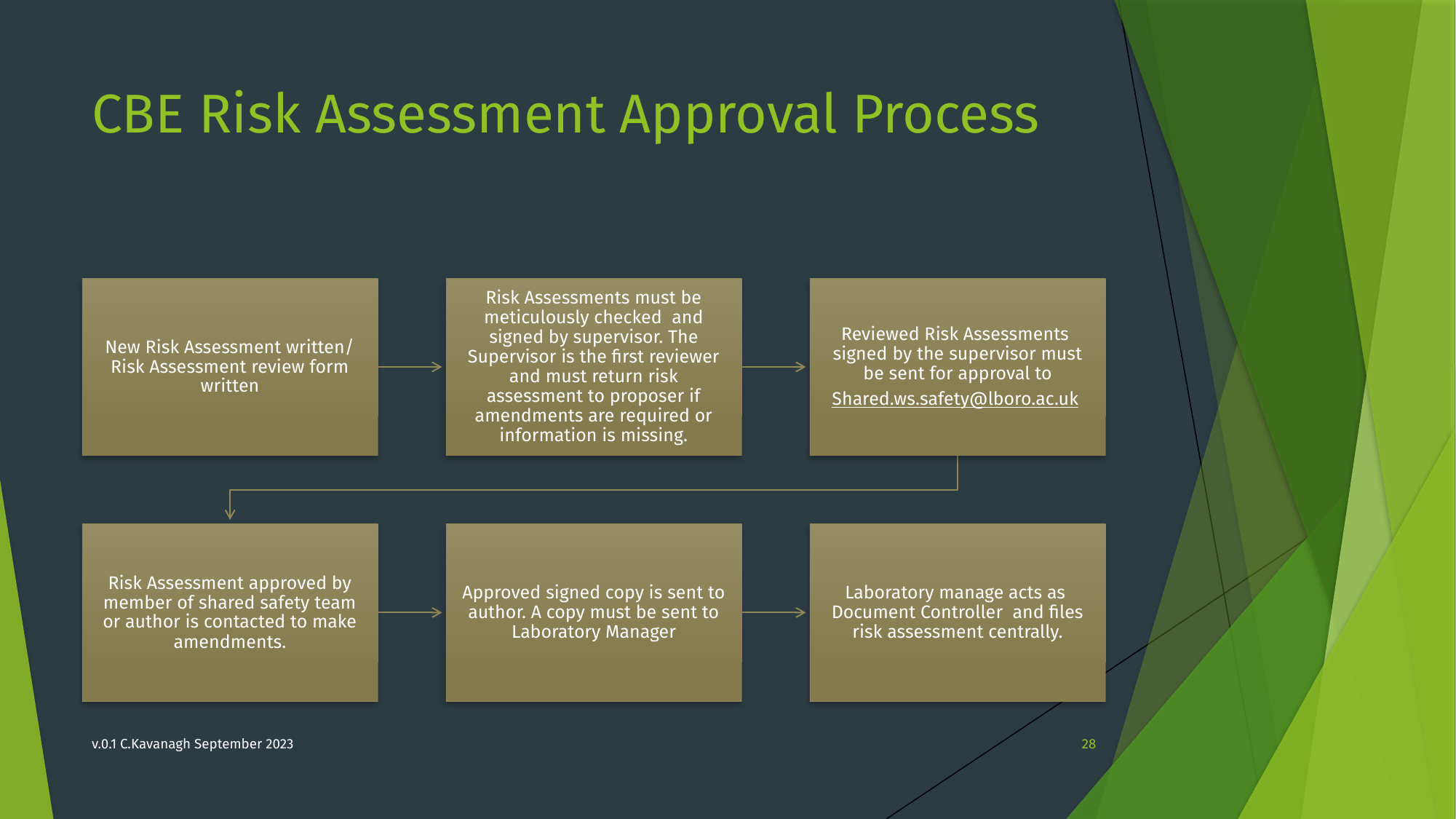

# CBE Risk Assessment Approval Process

New Risk Assessment written/ Risk Assessment review form written

Risk Assessments must be meticulously checked  and signed by supervisor. The Supervisor is the first reviewer and must return risk assessment to proposer if amendments are required or information is missing.

Reviewed Risk Assessments  signed by the supervisor must be sent for approval to
Shared.ws.safety@lboro.ac.uk

Risk Assessment approved by member of shared safety team or author is contacted to make amendments.

Approved signed copy is sent to author. A copy must be sent to Laboratory Manager
Laboratory manage acts as  Document Controller  and files risk assessment centrally.
v.0.1 C.Kavanagh September 2023
28